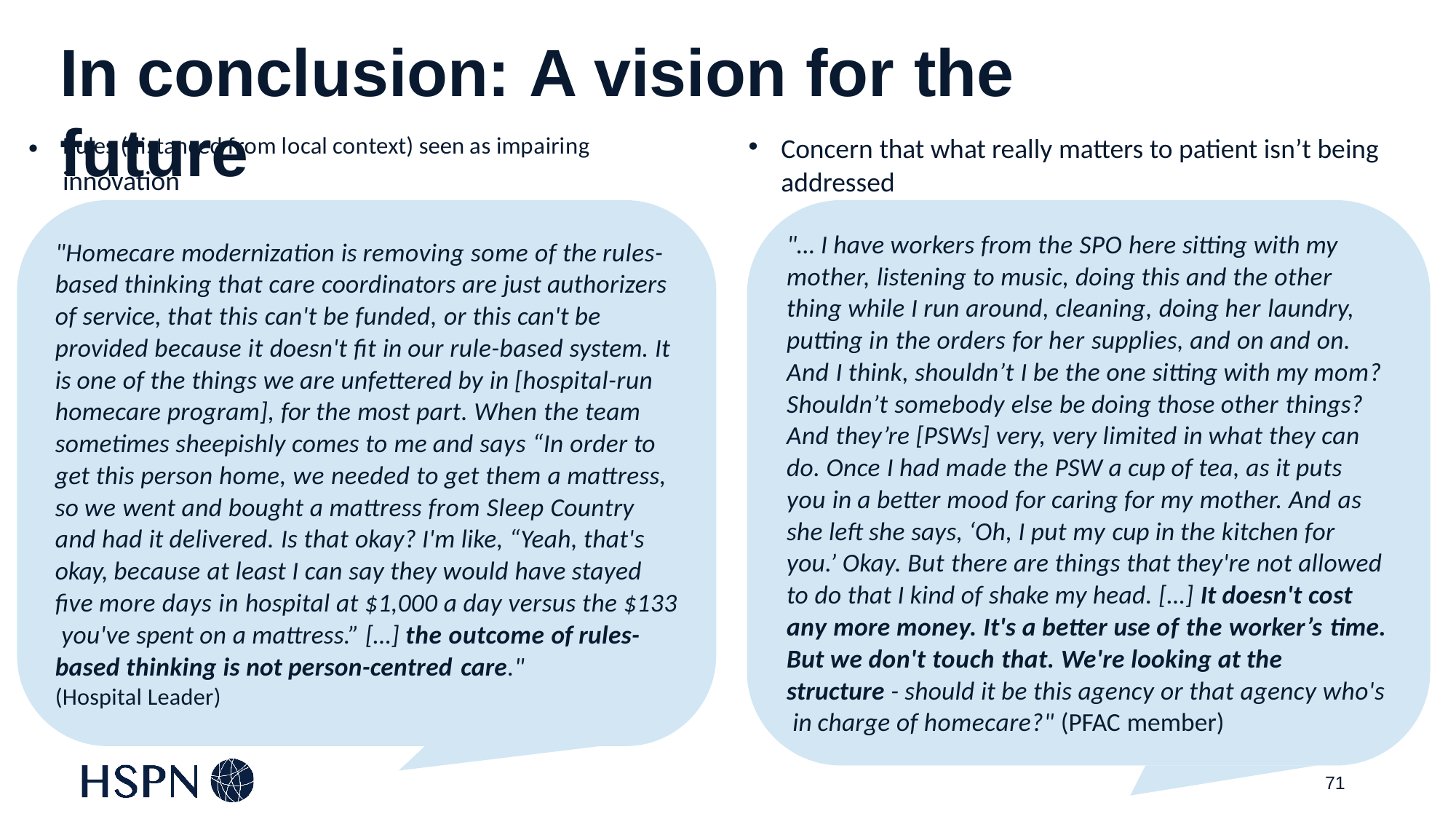

# In conclusion: A vision for the future
•
Rules (distanced from local context) seen as impairing	•
innovation
Concern that what really matters to patient isn’t being
addressed
"… I have workers from the SPO here sitting with my  mother, listening to music, doing this and the other  thing while I run around, cleaning, doing her laundry,  putting in the orders for her supplies, and on and on.  And I think, shouldn’t I be the one sitting with my mom?  Shouldn’t somebody else be doing those other things?
And they’re [PSWs] very, very limited in what they can  do. Once I had made the PSW a cup of tea, as it puts  you in a better mood for caring for my mother. And as  she left she says, ‘Oh, I put my cup in the kitchen for  you.’ Okay. But there are things that they're not allowed  to do that I kind of shake my head. […] It doesn't cost  any more money. It's a better use of the worker’s time.
But we don't touch that. We're looking at the  structure - should it be this agency or that agency who's  in charge of homecare?" (PFAC member)

"Homecare modernization is removing some of the rules-  based thinking that care coordinators are just authorizers  of service, that this can't be funded, or this can't be  provided because it doesn't fit in our rule-based system. It  is one of the things we are unfettered by in [hospital-run  homecare program], for the most part. When the team  sometimes sheepishly comes to me and says “In order to  get this person home, we needed to get them a mattress,  so we went and bought a mattress from Sleep Country  and had it delivered. Is that okay? I'm like, “Yeah, that's  okay, because at least I can say they would have stayed  five more days in hospital at $1,000 a day versus the $133  you've spent on a mattress.” […] the outcome of rules-  based thinking is not person-centred care."
(Hospital Leader)

71